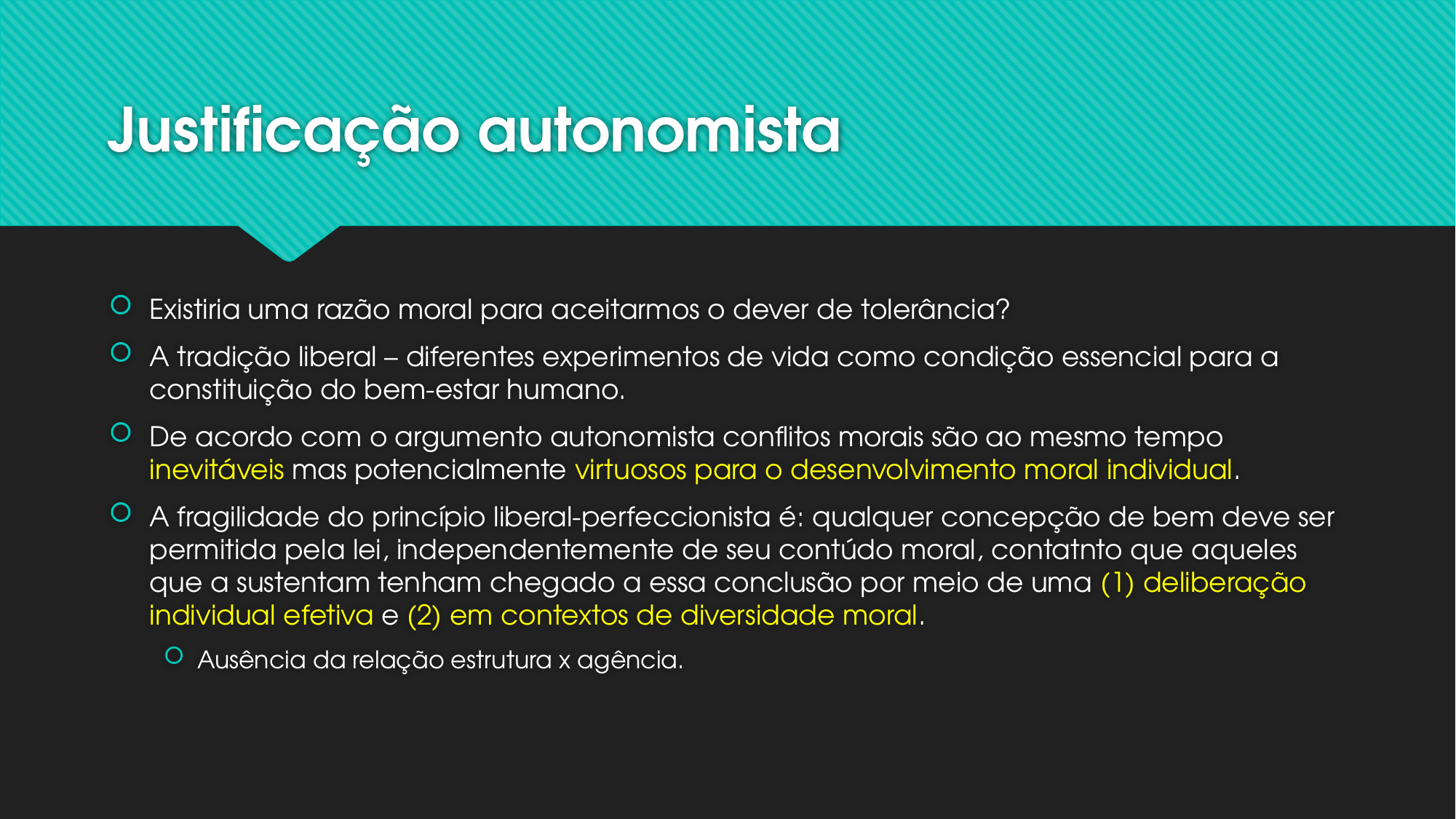

# Justificação autonomista
Existiria uma razão moral para aceitarmos o dever de tolerância?
A tradição liberal – diferentes experimentos de vida como condição essencial para a constituição do bem-estar humano.
De acordo com o argumento autonomista conflitos morais são ao mesmo tempo inevitáveis mas potencialmente virtuosos para o desenvolvimento moral individual.
A fragilidade do princípio liberal-perfeccionista é: qualquer concepção de bem deve ser permitida pela lei, independentemente de seu contúdo moral, contatnto que aqueles que a sustentam tenham chegado a essa conclusão por meio de uma (1) deliberação individual efetiva e (2) em contextos de diversidade moral.
Ausência da relação estrutura x agência.